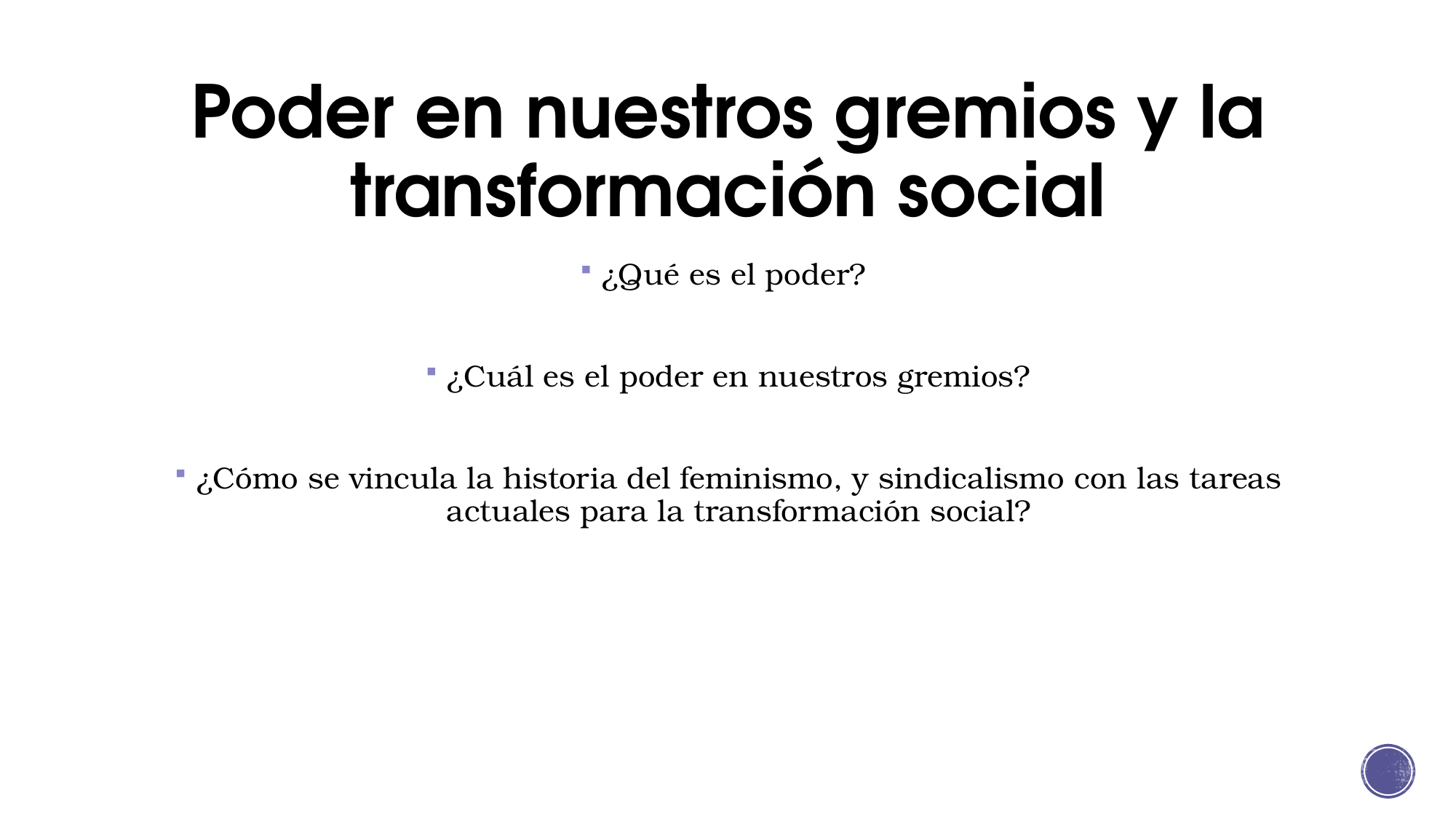

# Poder en nuestros gremios y la transformación social
¿Qué es el poder?

¿Cuál es el poder en nuestros gremios?

¿Cómo se vincula la historia del feminismo, y sindicalismo con las tareas actuales para la transformación social?